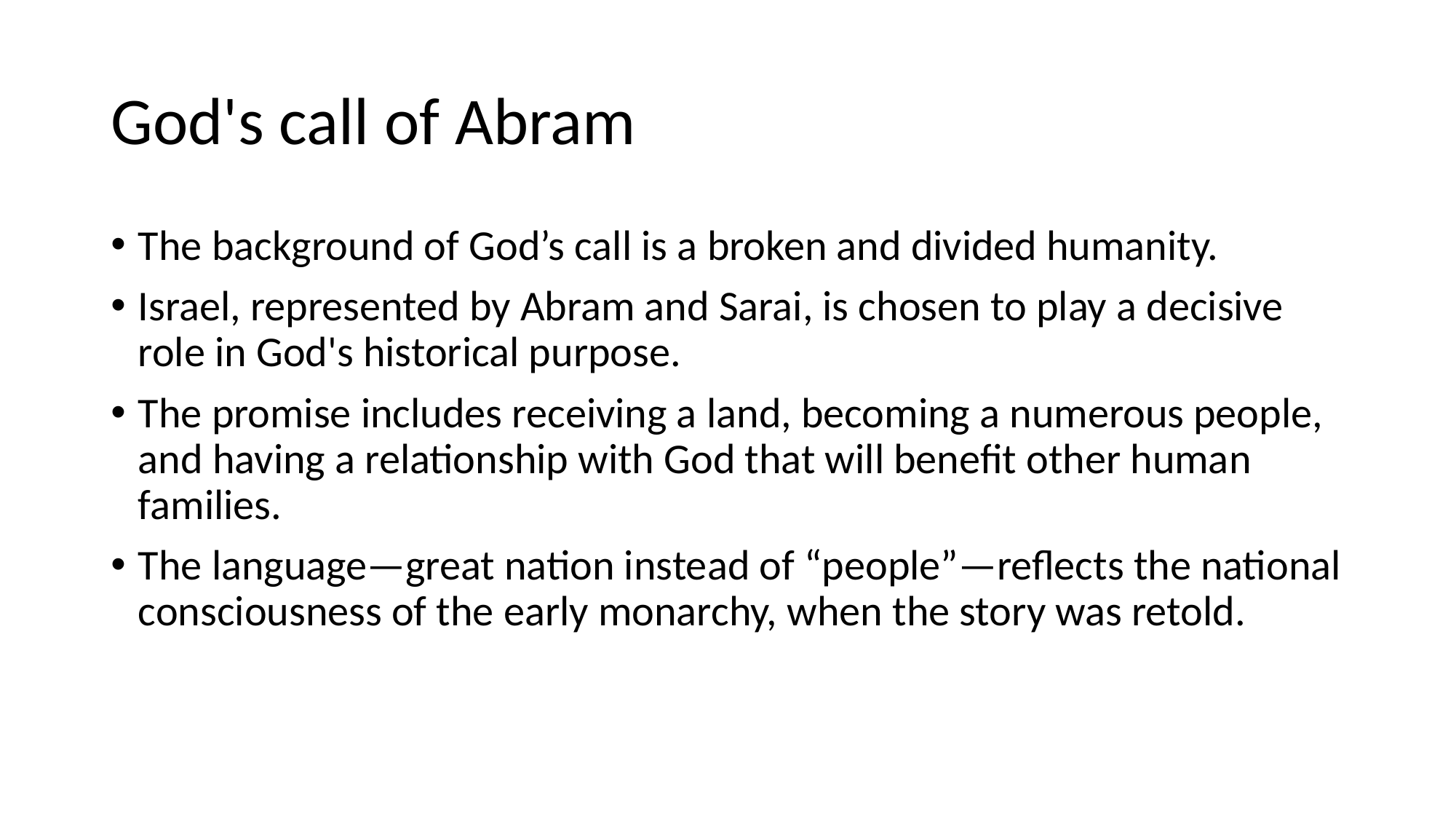

# God's call of Abram
The background of God’s call is a broken and divided humanity.
Israel, represented by Abram and Sarai, is chosen to play a decisive role in God's historical purpose.
The promise includes receiving a land, becoming a numerous people, and having a relationship with God that will benefit other human families.
The language—great nation instead of “people”—reflects the national consciousness of the early monarchy, when the story was retold.